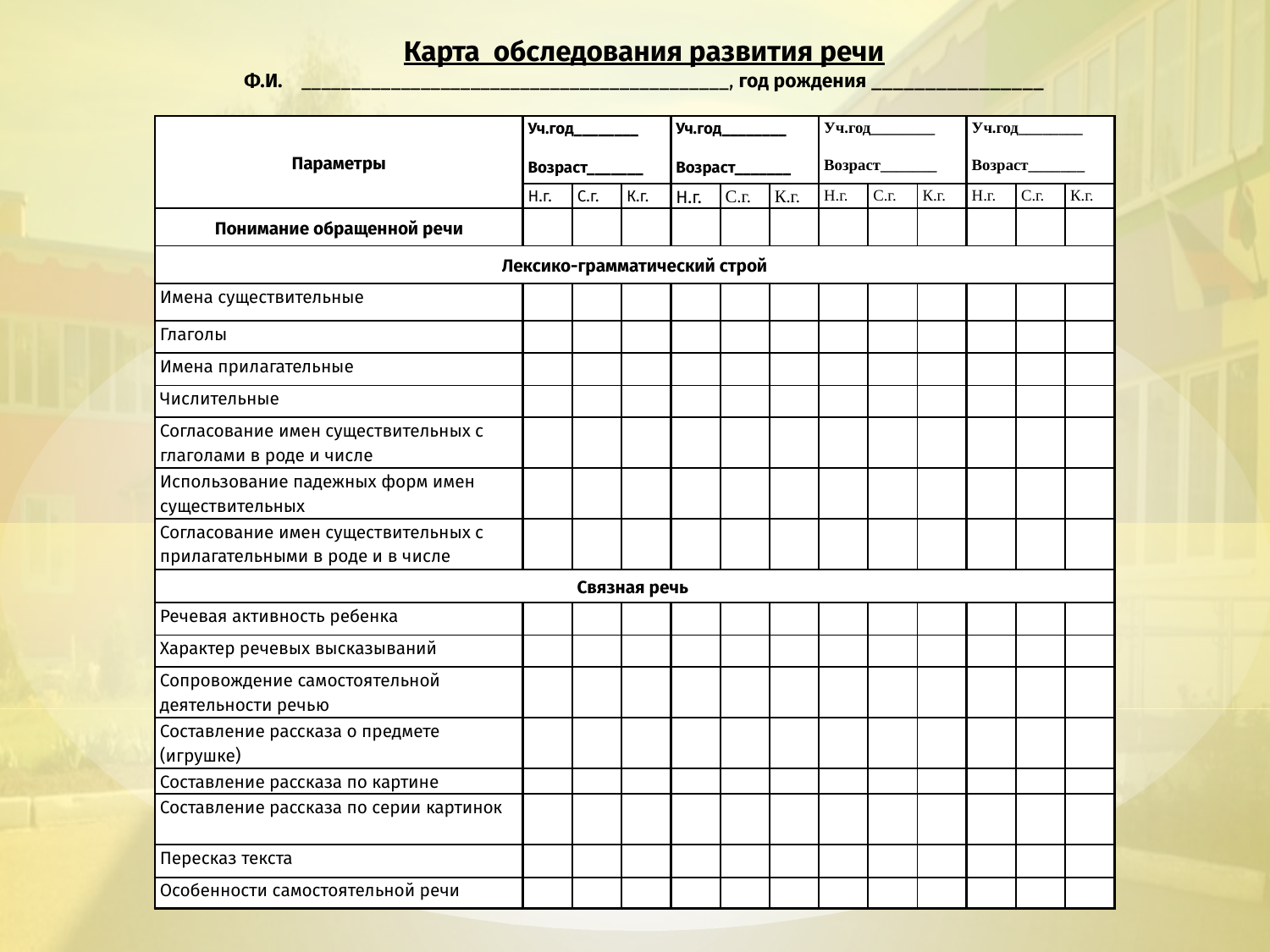

Карта  обследования развития речи
Ф.И.    ___________________________________________, год рождения ________________
| Параметры | Уч.год\_\_\_\_\_\_\_\_ Возраст\_\_\_\_\_\_\_ |  |  | Уч.год\_\_\_\_\_\_\_\_ Возраст\_\_\_\_\_\_\_ |  |  | Уч.год\_\_\_\_\_\_\_\_ Возраст\_\_\_\_\_\_\_ |  |  | Уч.год\_\_\_\_\_\_\_\_ Возраст\_\_\_\_\_\_\_ |  |  |
| --- | --- | --- | --- | --- | --- | --- | --- | --- | --- | --- | --- | --- |
|  | Н.г. | С.г. | К.г. | Н.г. | С.г. | К.г. | Н.г. | С.г. | К.г. | Н.г. | С.г. | К.г. |
| Понимание обращенной речи |  |  |  |  |  |  |  |  |  |  |  |  |
| Лексико-грамматический строй |  |  |  |  |  |  |  |  |  |  |  |  |
| Имена существительные |  |  |  |  |  |  |  |  |  |  |  |  |
| Глаголы |  |  |  |  |  |  |  |  |  |  |  |  |
| Имена прилагательные |  |  |  |  |  |  |  |  |  |  |  |  |
| Числительные |  |  |  |  |  |  |  |  |  |  |  |  |
| Согласование имен существительных с глаголами в роде и числе |  |  |  |  |  |  |  |  |  |  |  |  |
| Использование падежных форм имен существительных |  |  |  |  |  |  |  |  |  |  |  |  |
| Согласование имен существительных с прилагательными в роде и в числе |  |  |  |  |  |  |  |  |  |  |  |  |
| Связная речь |  |  |  |  |  |  |  |  |  |  |  |  |
| Речевая активность ребенка |  |  |  |  |  |  |  |  |  |  |  |  |
| Характер речевых высказываний |  |  |  |  |  |  |  |  |  |  |  |  |
| Сопровождение самостоятельной деятельности речью |  |  |  |  |  |  |  |  |  |  |  |  |
| Составление рассказа о предмете (игрушке) |  |  |  |  |  |  |  |  |  |  |  |  |
| Составление рассказа по картине |  |  |  |  |  |  |  |  |  |  |  |  |
| Составление рассказа по серии картинок |  |  |  |  |  |  |  |  |  |  |  |  |
| Пересказ текста |  |  |  |  |  |  |  |  |  |  |  |  |
| Особенности самостоятельной речи |  |  |  |  |  |  |  |  |  |  |  |  |